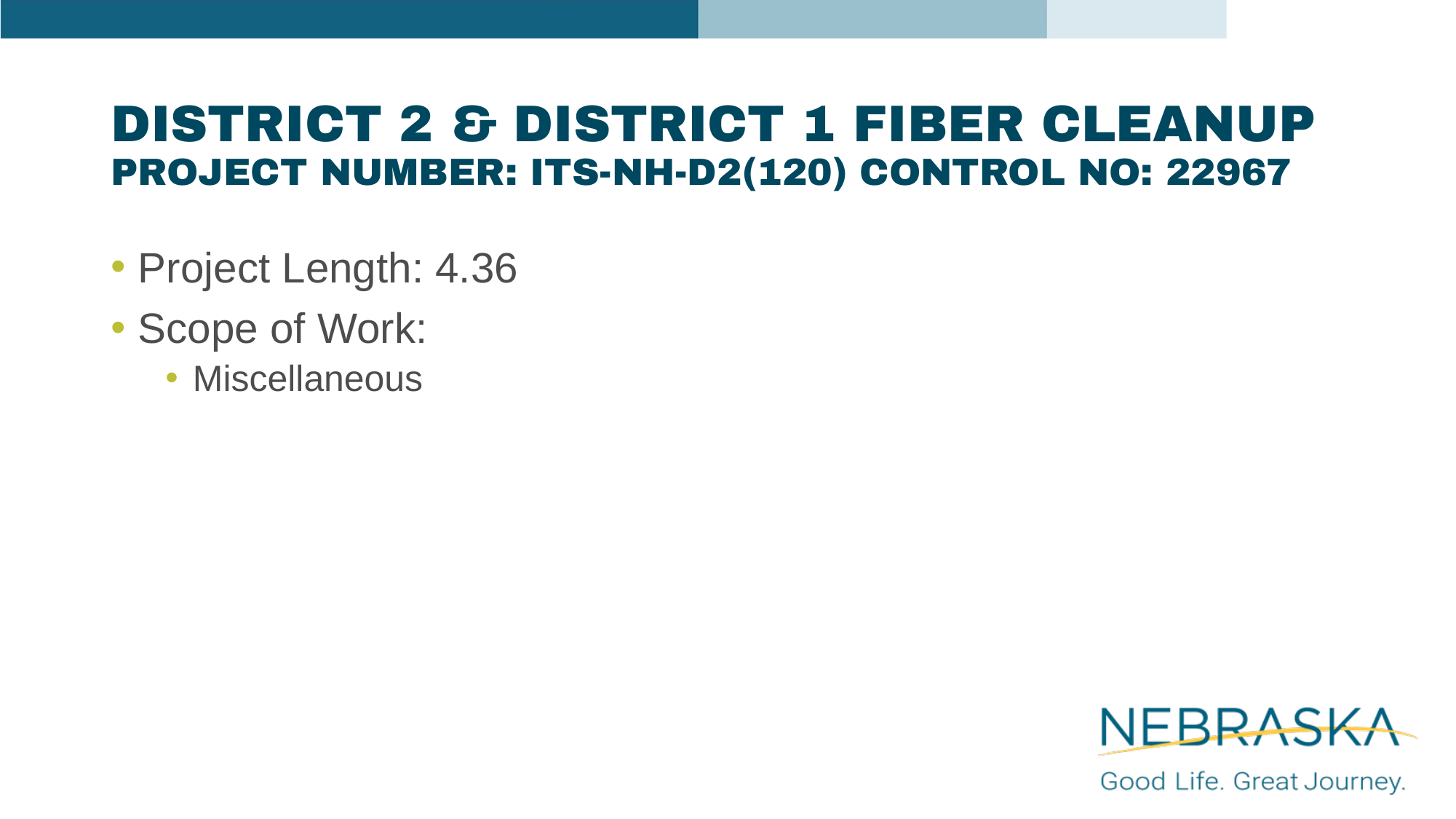

# District 2 & District 1 Fiber Cleanup Project Number: ITS-NH-D2(120) Control No: 22967
Project Length: 4.36
Scope of Work:
Miscellaneous